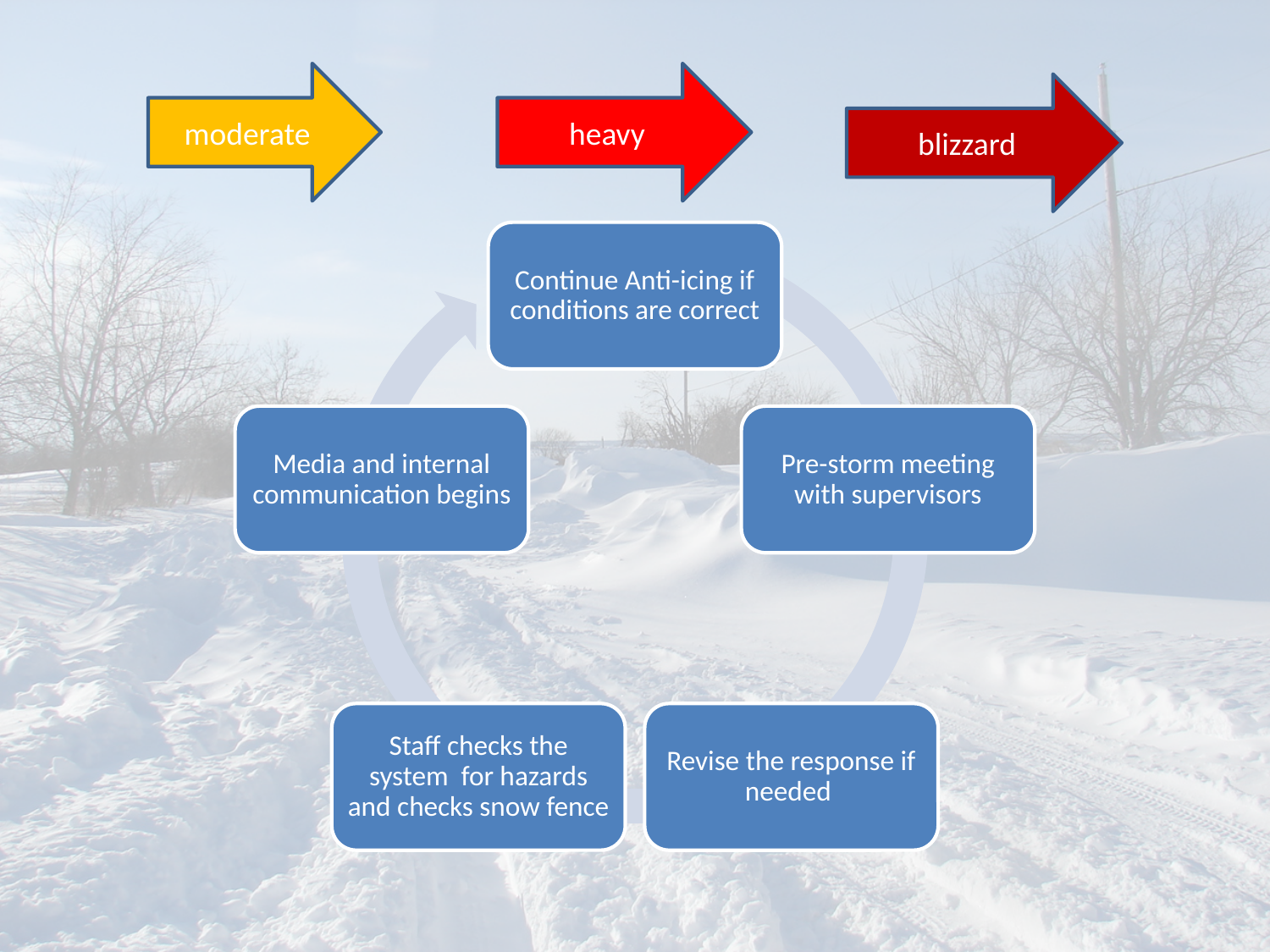

#
moderate
heavy
blizzard
Continue Anti-icing if conditions are correct
Pre-storm meeting with supervisors
Revise the response if needed
Staff checks the system  for hazards and checks snow fence
Media and internal communication begins